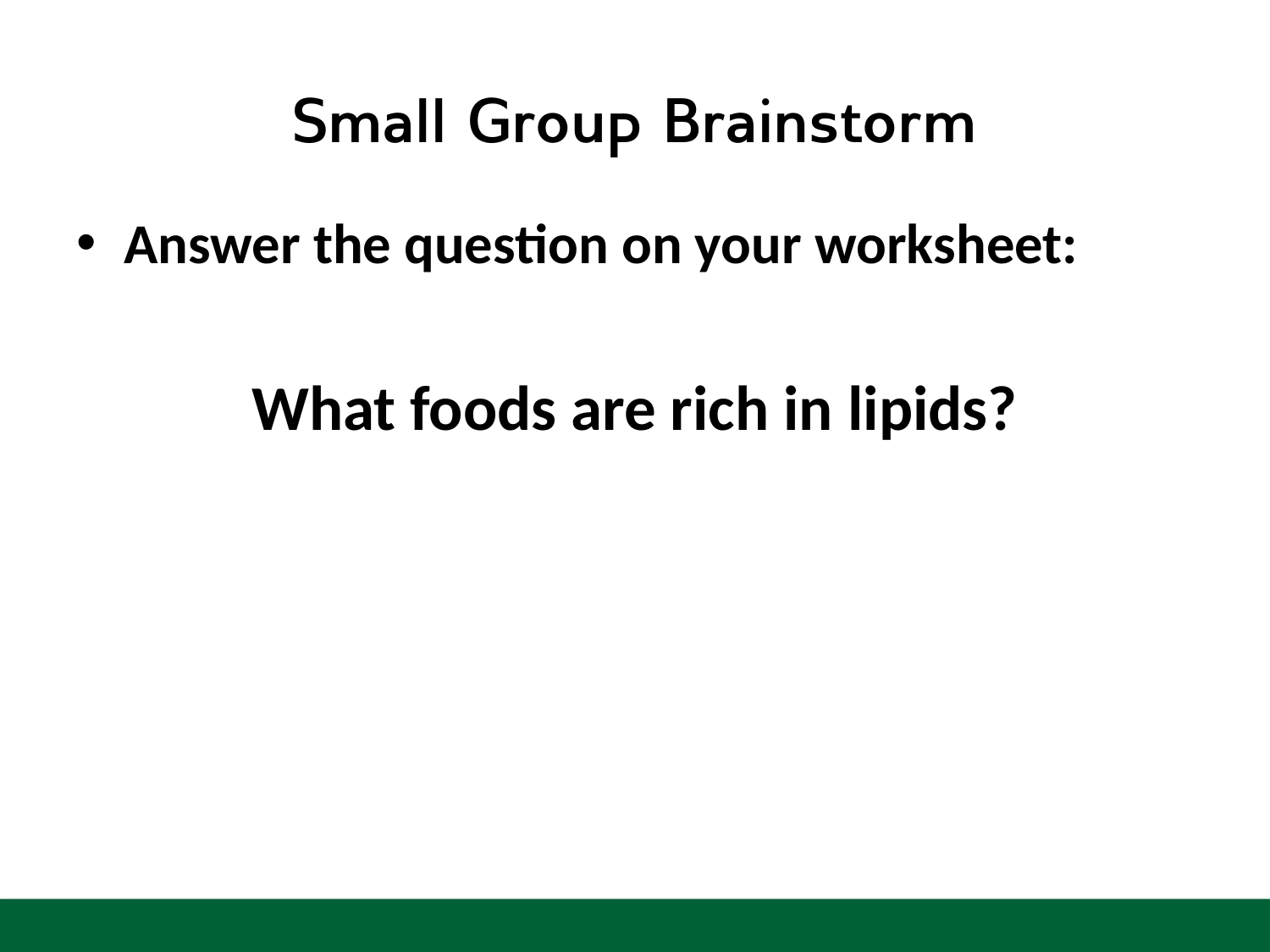

# Small Group Brainstorm
Answer the question on your worksheet:

What foods are rich in lipids?